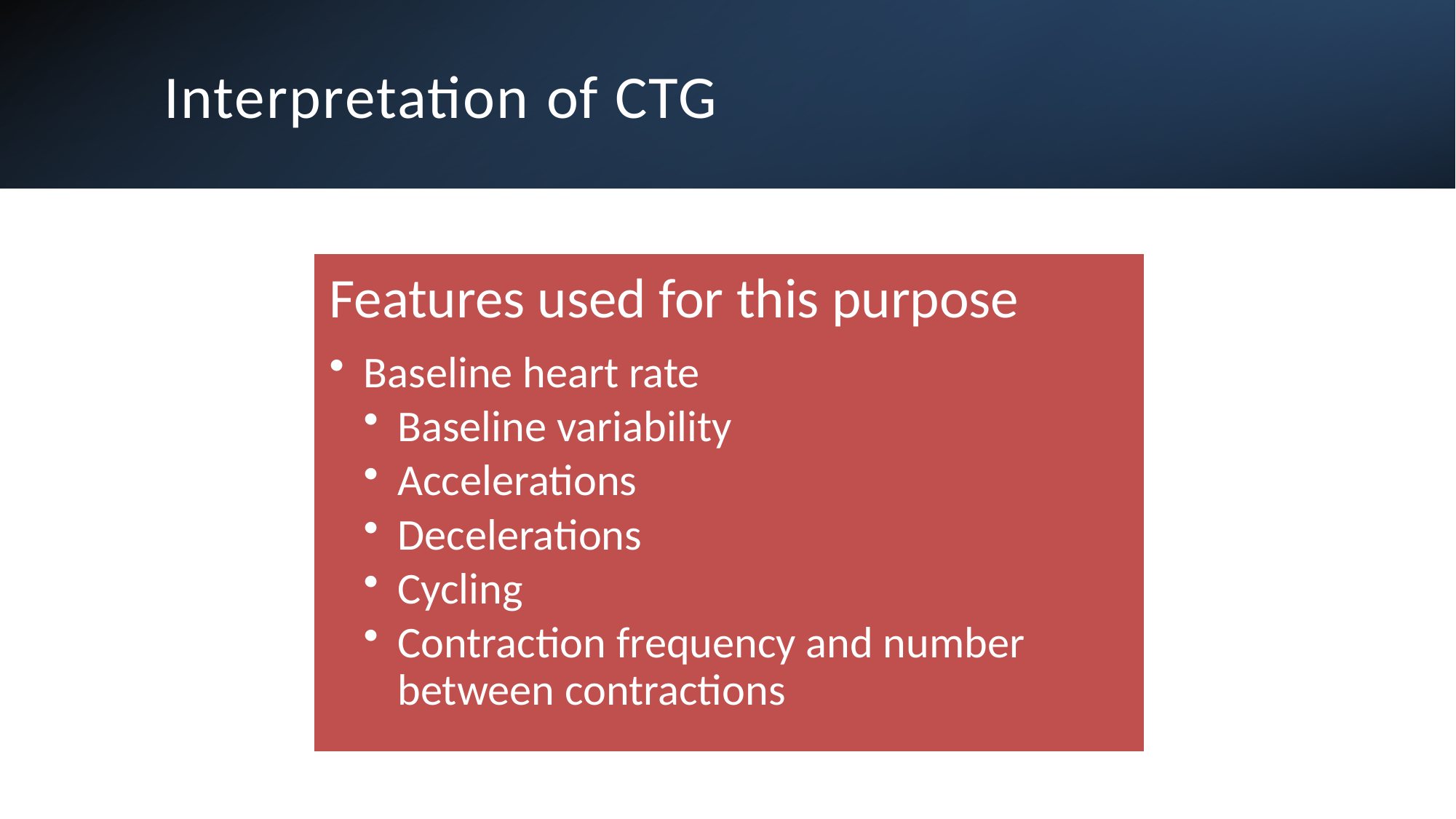

# Interpretation of CTG
Features used for this purpose
Baseline heart rate
Baseline variability
Accelerations
Decelerations
Cycling
Contraction frequency and number between contractions